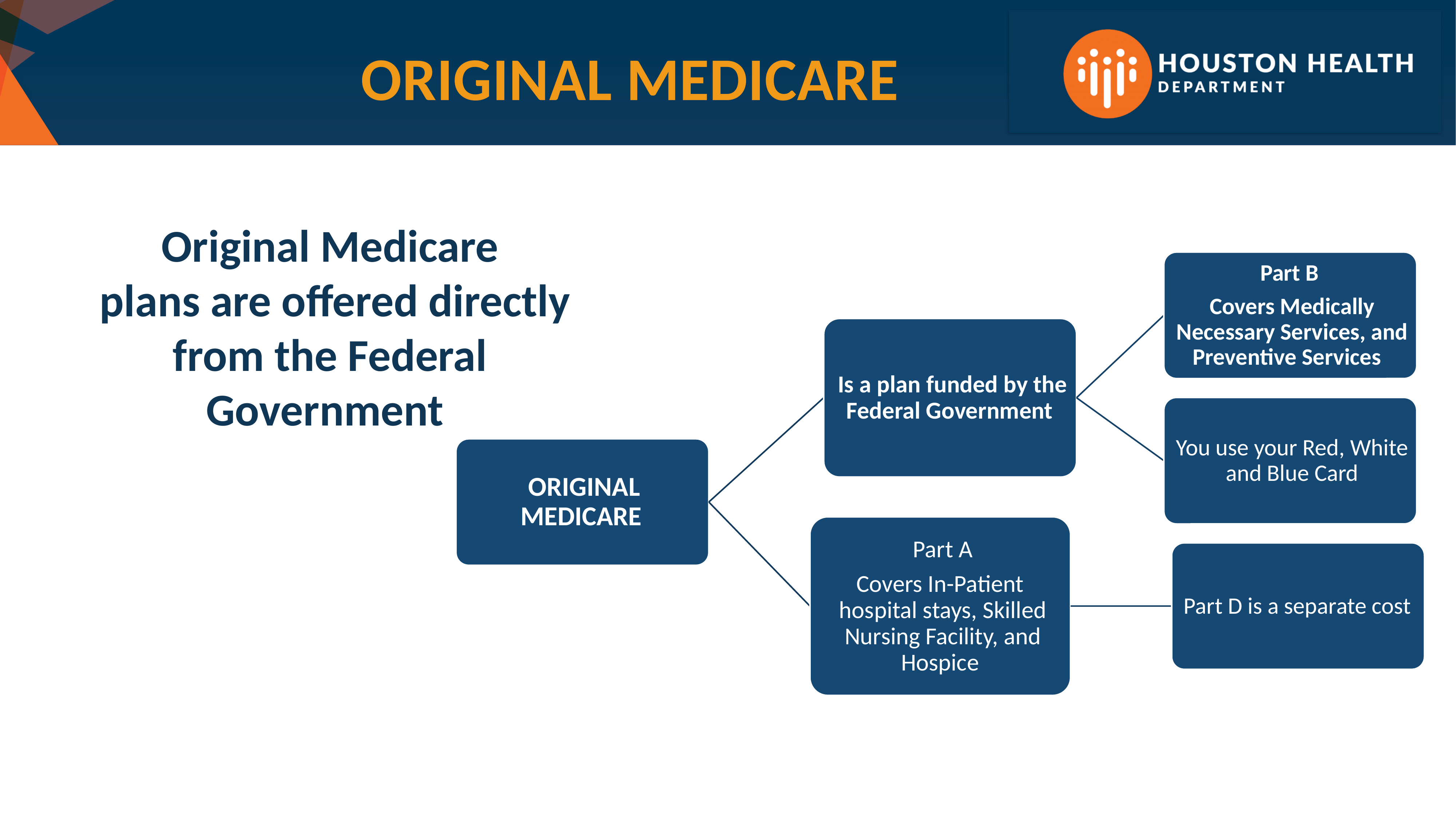

ORIGINAL MEDICARE
ORIGINAL MEDICARE

Is a plan funded by the Federal Government

Part B
Covers Medically Necessary Services, and Preventive Services

You use your Red, White and Blue Card

Part A
Covers In-Patient  hospital stays, Skilled Nursing Facility, and Hospice

Part D is a separate cost
Original Medicare
 plans are offered directly from the Federal Government